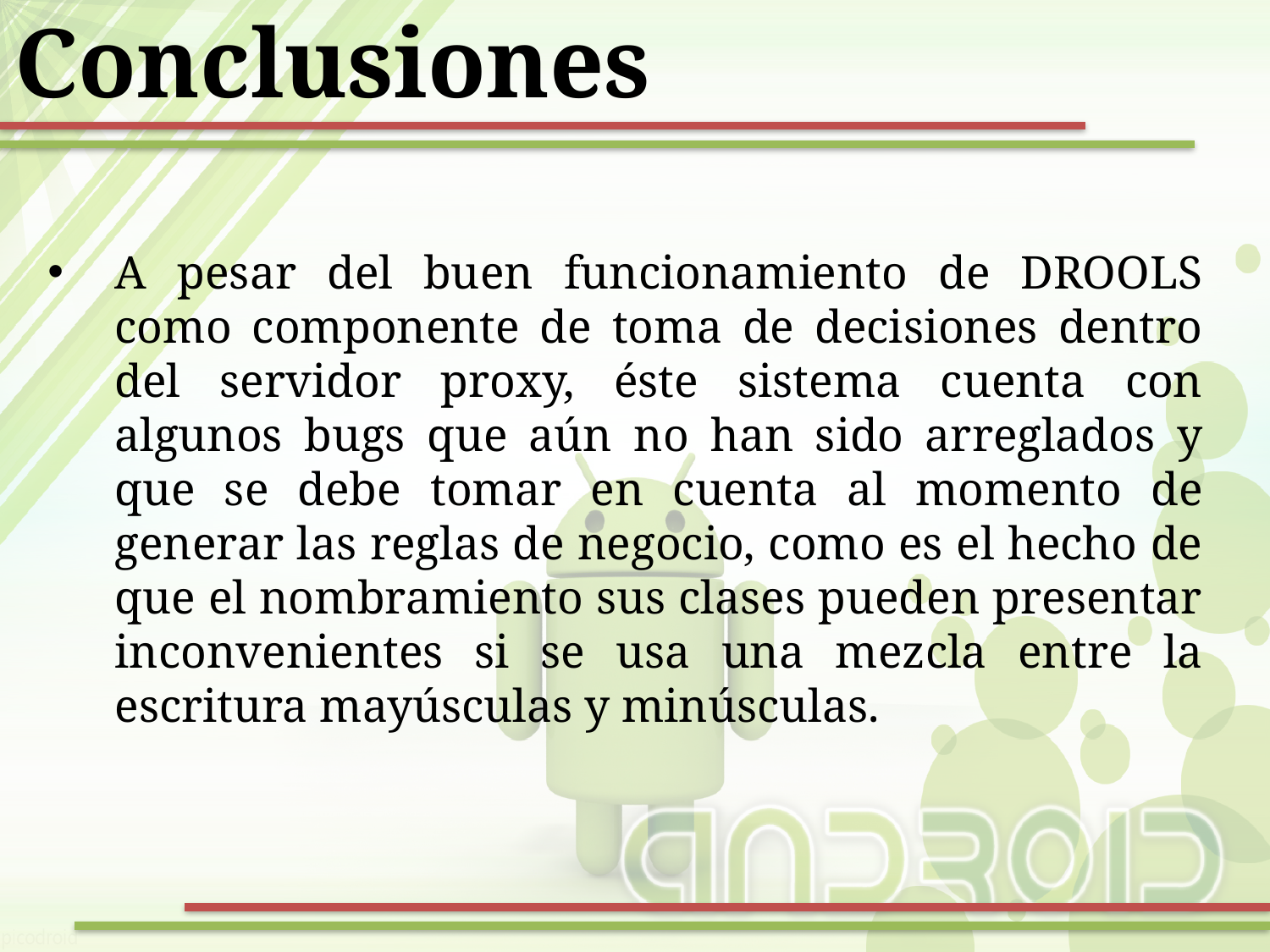

Conclusiones
A pesar del buen funcionamiento de DROOLS como componente de toma de decisiones dentro del servidor proxy, éste sistema cuenta con algunos bugs que aún no han sido arreglados y que se debe tomar en cuenta al momento de generar las reglas de negocio, como es el hecho de que el nombramiento sus clases pueden presentar inconvenientes si se usa una mezcla entre la escritura mayúsculas y minúsculas.